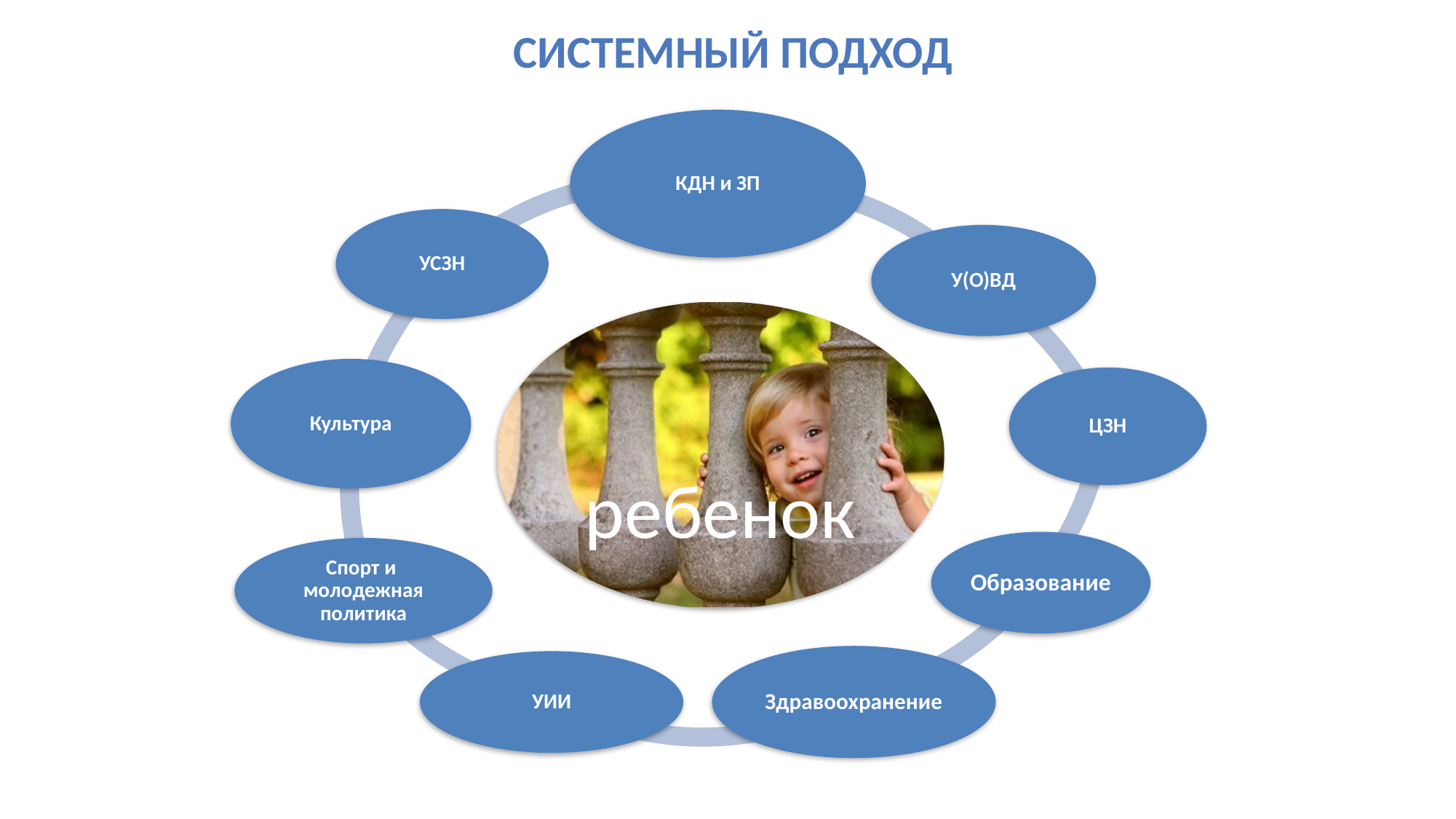

СИСТЕМНЫЙ ПОДХОД

ребенок
КДН и ЗП
У(О)ВД
ЦЗН
Образование
Здравоохранение
УИИ
Спорт и
молодежная политика
Культура
УСЗН